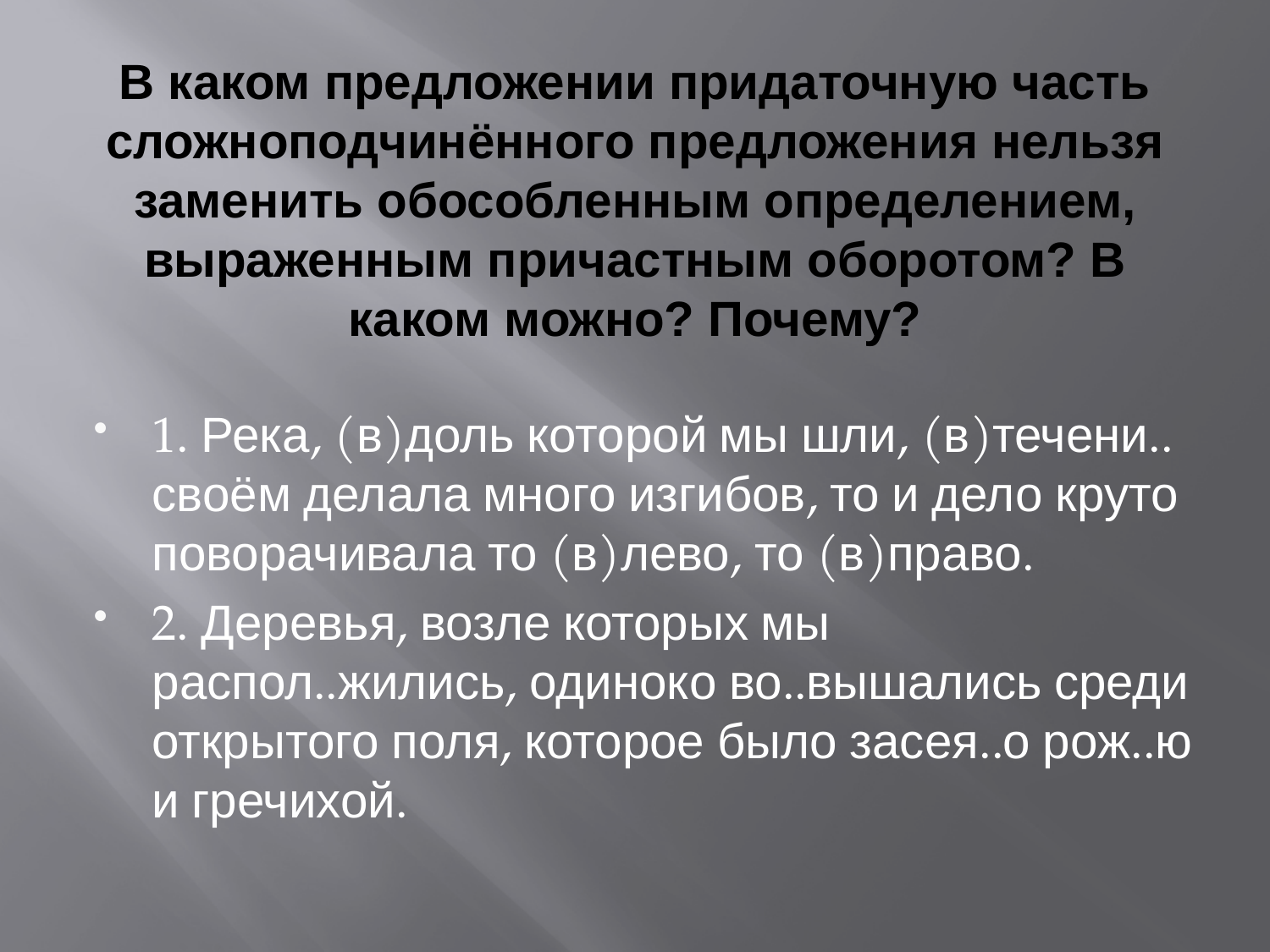

# В каком предложении придаточную часть сложноподчинённого предложения нельзя заменить обособленным определением, выраженным причастным оборотом? В каком можно? Почему?
1. Река, (в)доль которой мы шли, (в)течени.. своём делала много изгибов, то и дело круто поворачивала то (в)лево, то (в)право.
2. Деревья, возле которых мы распол..жились, одиноко во..вышались среди открытого поля, которое было засея..о рож..ю и гречихой.